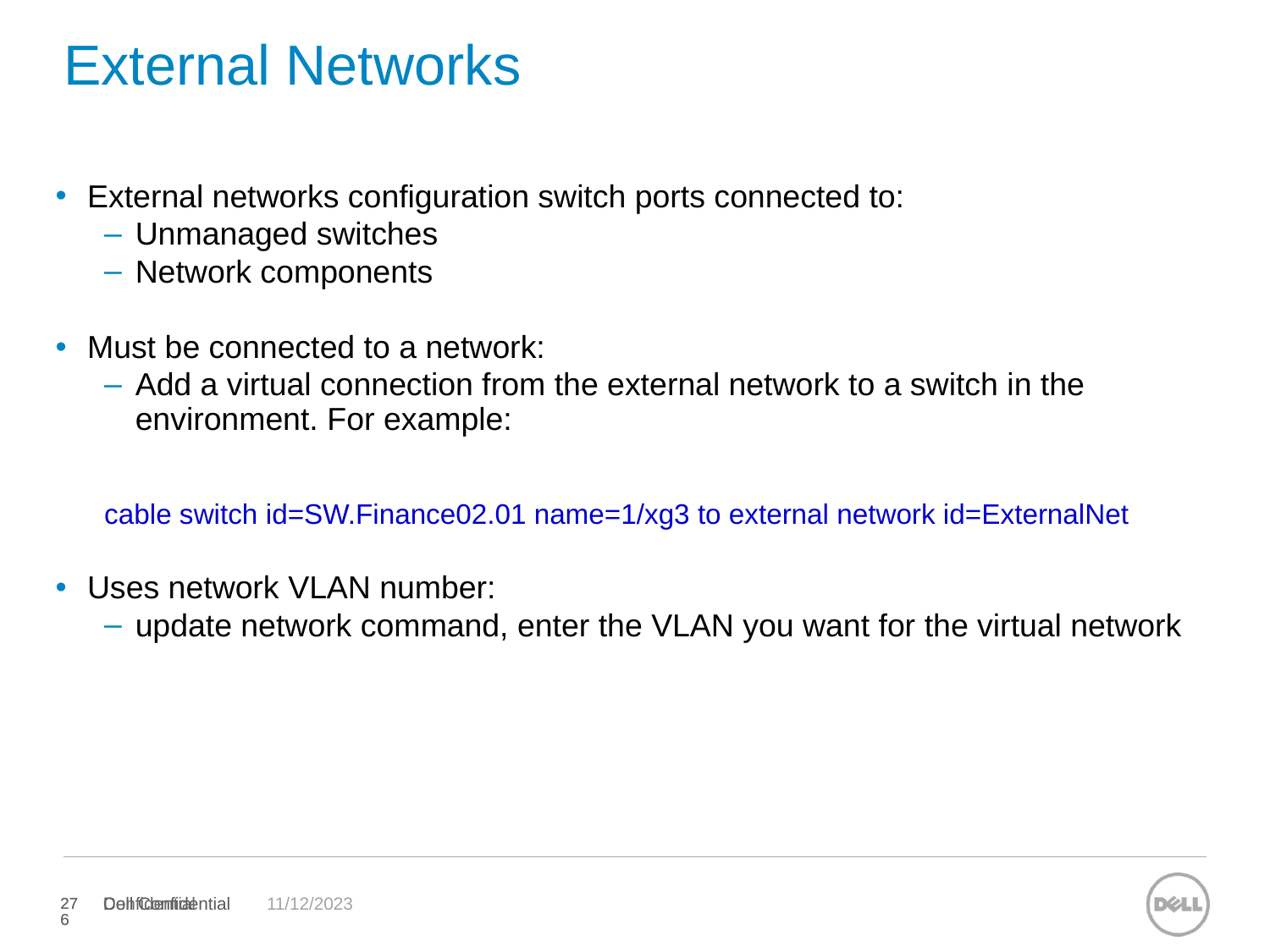

# External Networks
External networks configuration switch ports connected to:
Unmanaged switches
Network components

Must be connected to a network:
Add a virtual connection from the external network to a switch in the environment. For example:

cable switch id=SW.Finance02.01 name=1/xg3 to external network id=ExternalNet

Uses network VLAN number:
update network command, enter the VLAN you want for the virtual network
11/12/2023
Confidential
276